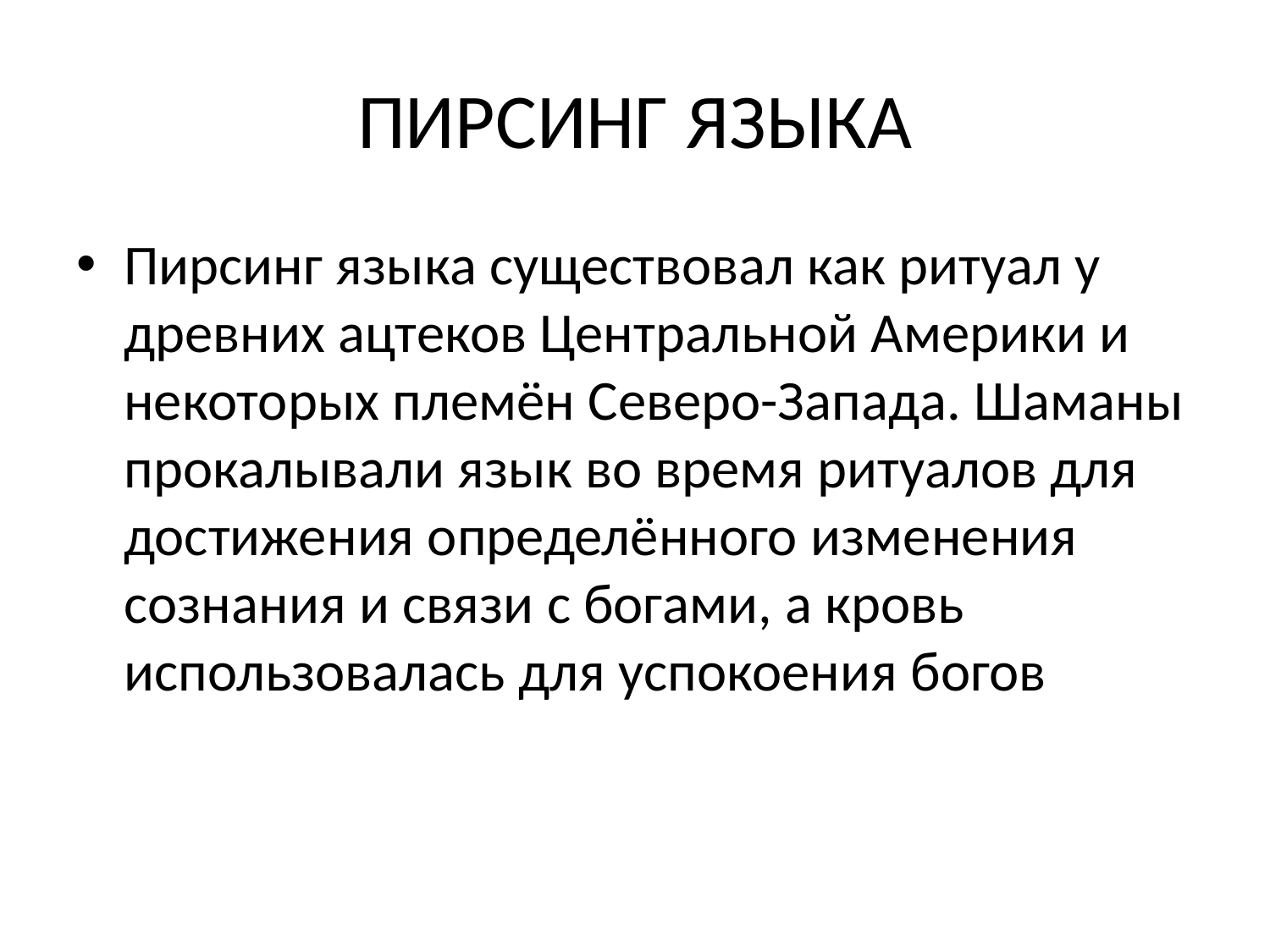

# ПИРСИНГ ЯЗЫКА
Пирсинг языка существовал как ритуал у древних ацтеков Центральной Америки и некоторых племён Северо-Запада. Шаманы прокалывали язык во время ритуалов для достижения определённого изменения сознания и связи с богами, а кровь использовалась для успокоения богов